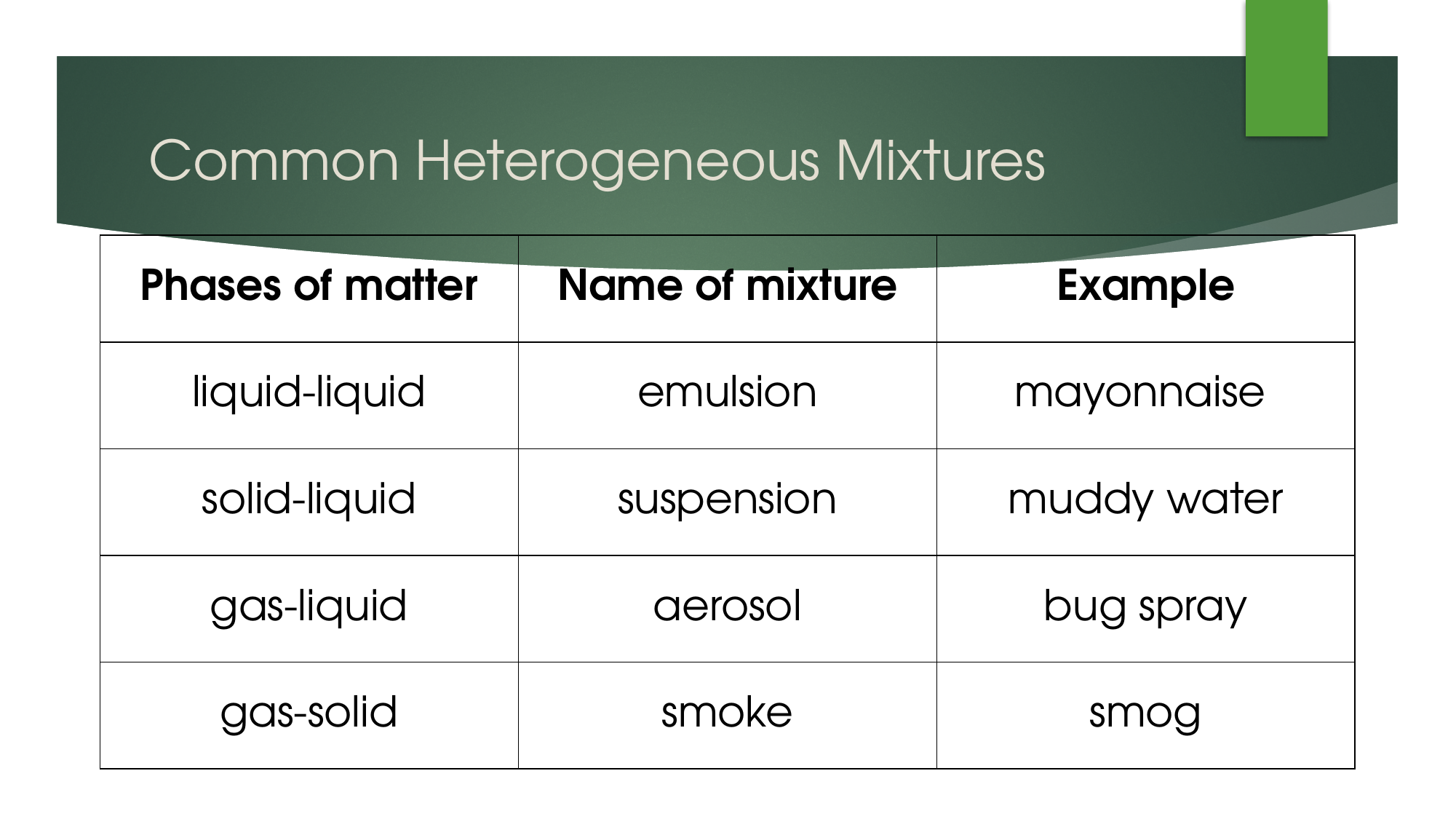

# Common Heterogeneous Mixtures
| Phases of matter | Name of mixture | Example |
| --- | --- | --- |
| liquid-liquid | emulsion | mayonnaise |
| solid-liquid | suspension | muddy water |
| gas-liquid | aerosol | bug spray |
| gas-solid | smoke | smog |